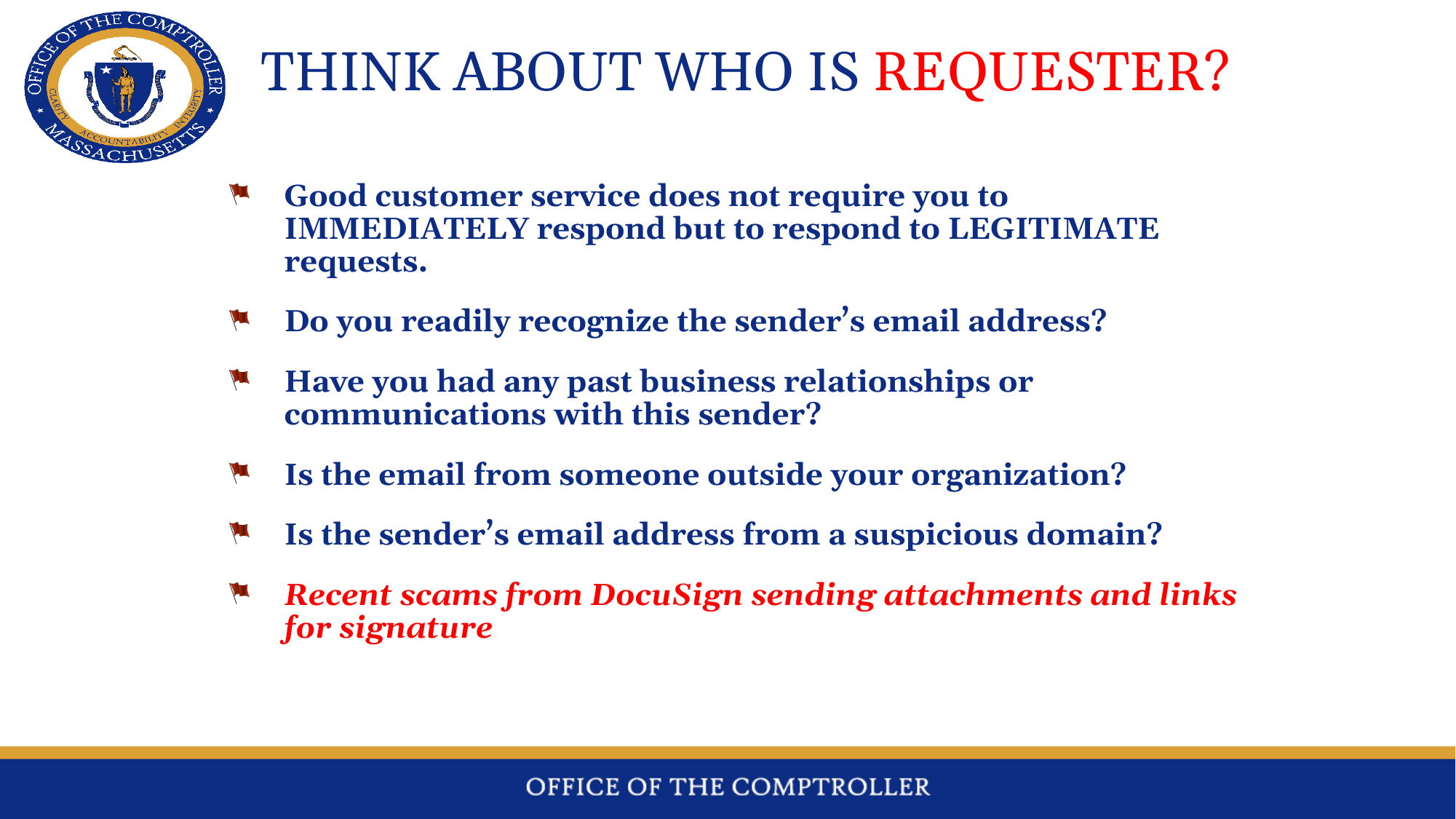

# Think About Who Is requester?
Good customer service does not require you to IMMEDIATELY respond but to respond to LEGITIMATE requests.
Do you readily recognize the sender’s email address?
Have you had any past business relationships or communications with this sender?
Is the email from someone outside your organization?
Is the sender’s email address from a suspicious domain?
Recent scams from DocuSign sending attachments and links for signature